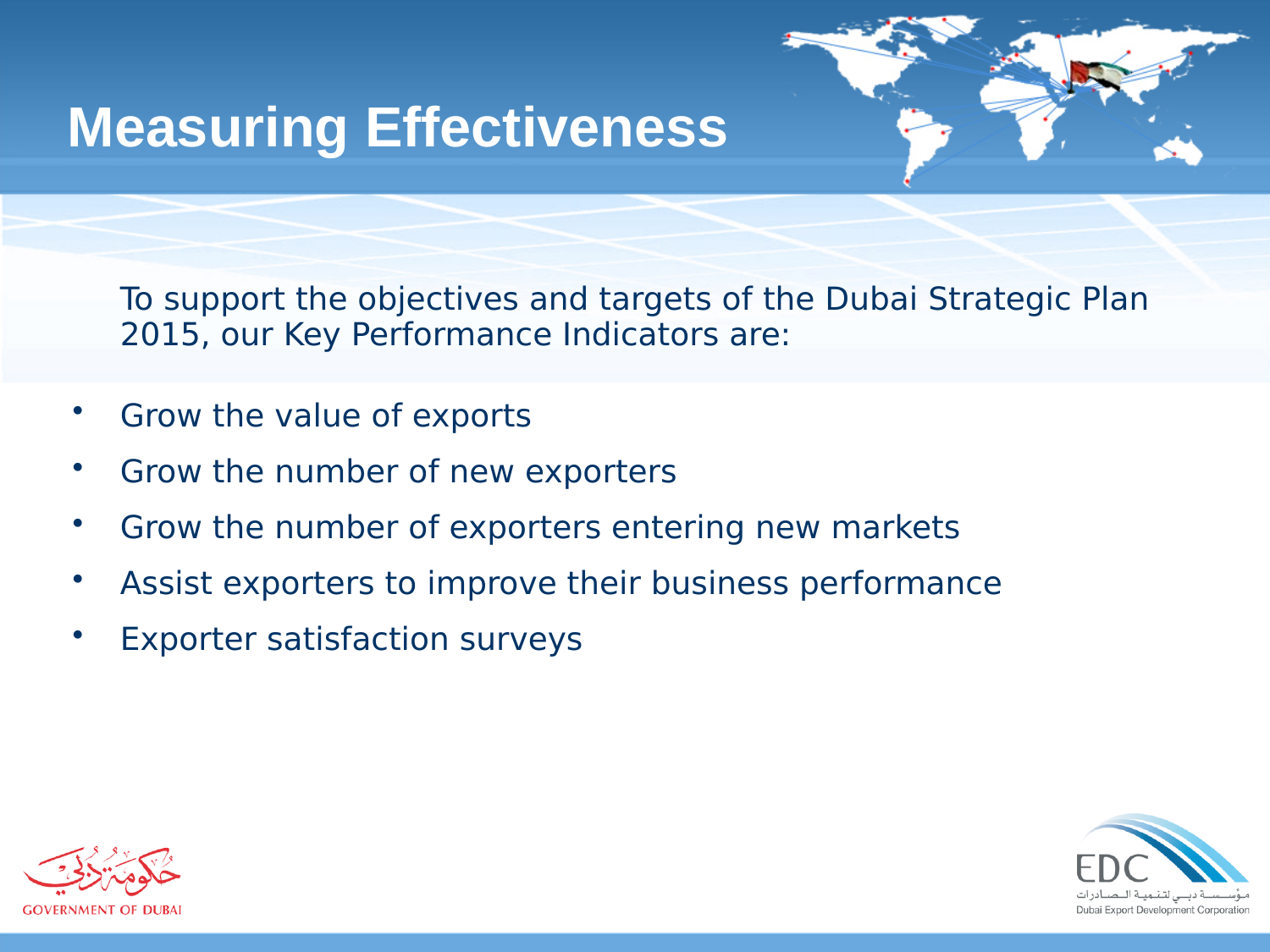

Measuring Effectiveness
	To support the objectives and targets of the Dubai Strategic Plan 2015, our Key Performance Indicators are:

Grow the value of exports
Grow the number of new exporters
Grow the number of exporters entering new markets
Assist exporters to improve their business performance
Exporter satisfaction surveys